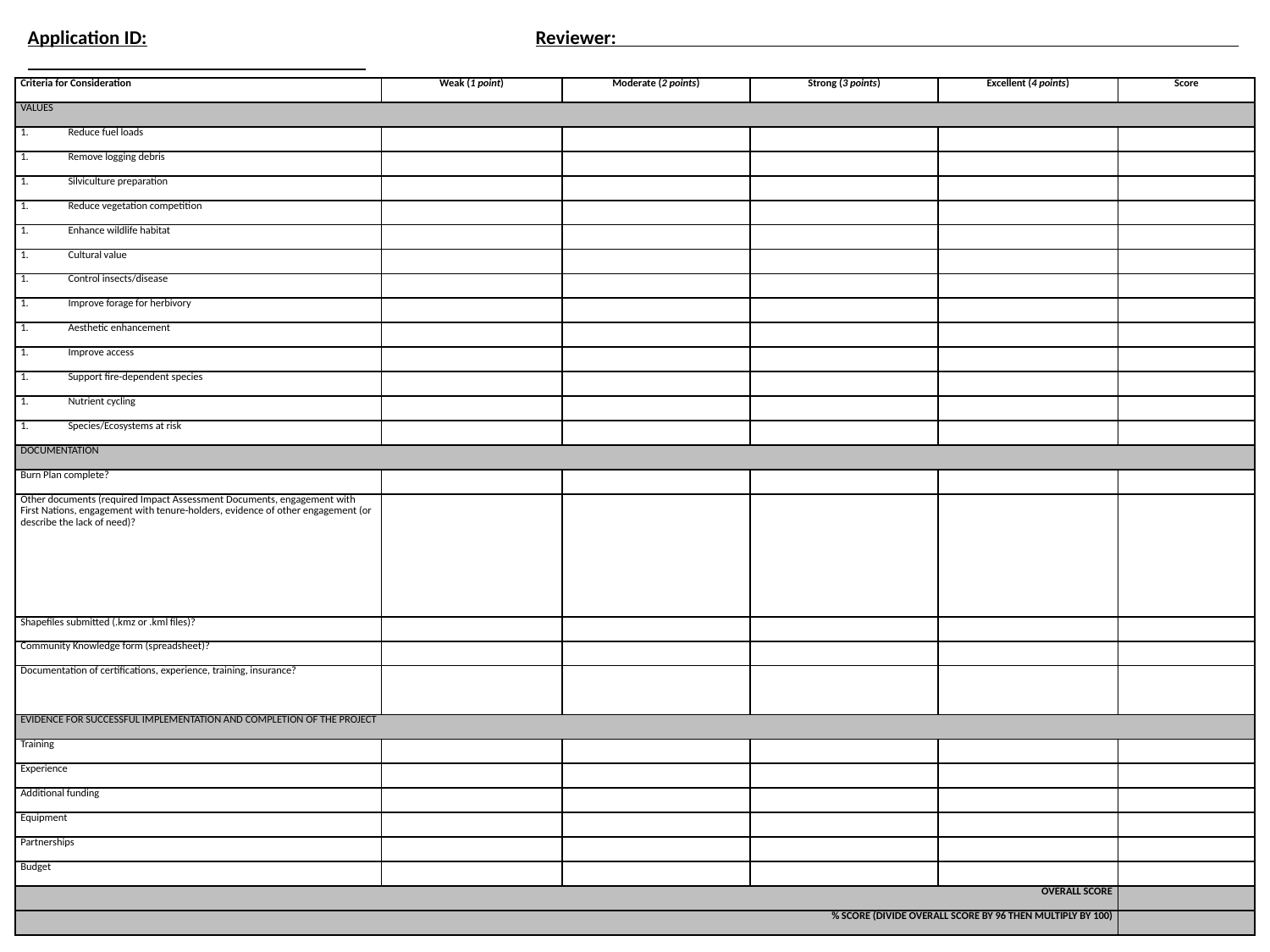

Application ID:   			Reviewer:
| Criteria for Consideration | Weak (1 point) | Moderate (2 points) | Strong (3 points) | Excellent (4 points) | Score |
| --- | --- | --- | --- | --- | --- |
| VALUES |  |  |  |  |  |
| Reduce fuel loads |  |  |  |  |  |
| Remove logging debris |  |  |  |  |  |
| Silviculture preparation |  |  |  |  |  |
| Reduce vegetation competition |  |  |  |  |  |
| Enhance wildlife habitat |  |  |  |  |  |
| Cultural value |  |  |  |  |  |
| Control insects/disease |  |  |  |  |  |
| Improve forage for herbivory |  |  |  |  |  |
| Aesthetic enhancement |  |  |  |  |  |
| Improve access |  |  |  |  |  |
| Support fire-dependent species |  |  |  |  |  |
| Nutrient cycling |  |  |  |  |  |
| Species/Ecosystems at risk |  |  |  |  |  |
| DOCUMENTATION |  |  |  |  |  |
| Burn Plan complete? |  |  |  |  |  |
| Other documents (required Impact Assessment Documents, engagement with First Nations, engagement with tenure-holders, evidence of other engagement (or describe the lack of need)? |  |  |  |  |  |
| Shapefiles submitted (.kmz or .kml files)? |  |  |  |  |  |
| Community Knowledge form (spreadsheet)? |  |  |  |  |  |
| Documentation of certifications, experience, training, insurance? |  |  |  |  |  |
| EVIDENCE FOR SUCCESSFUL IMPLEMENTATION AND COMPLETION OF THE PROJECT |  |  |  |  |  |
| Training |  |  |  |  |  |
| Experience |  |  |  |  |  |
| Additional funding |  |  |  |  |  |
| Equipment |  |  |  |  |  |
| Partnerships |  |  |  |  |  |
| Budget |  |  |  |  |  |
| OVERALL SCORE |  |  |  |  |  |
| % SCORE (DIVIDE OVERALL SCORE BY 96 THEN MULTIPLY BY 100) |  |  |  |  |  |